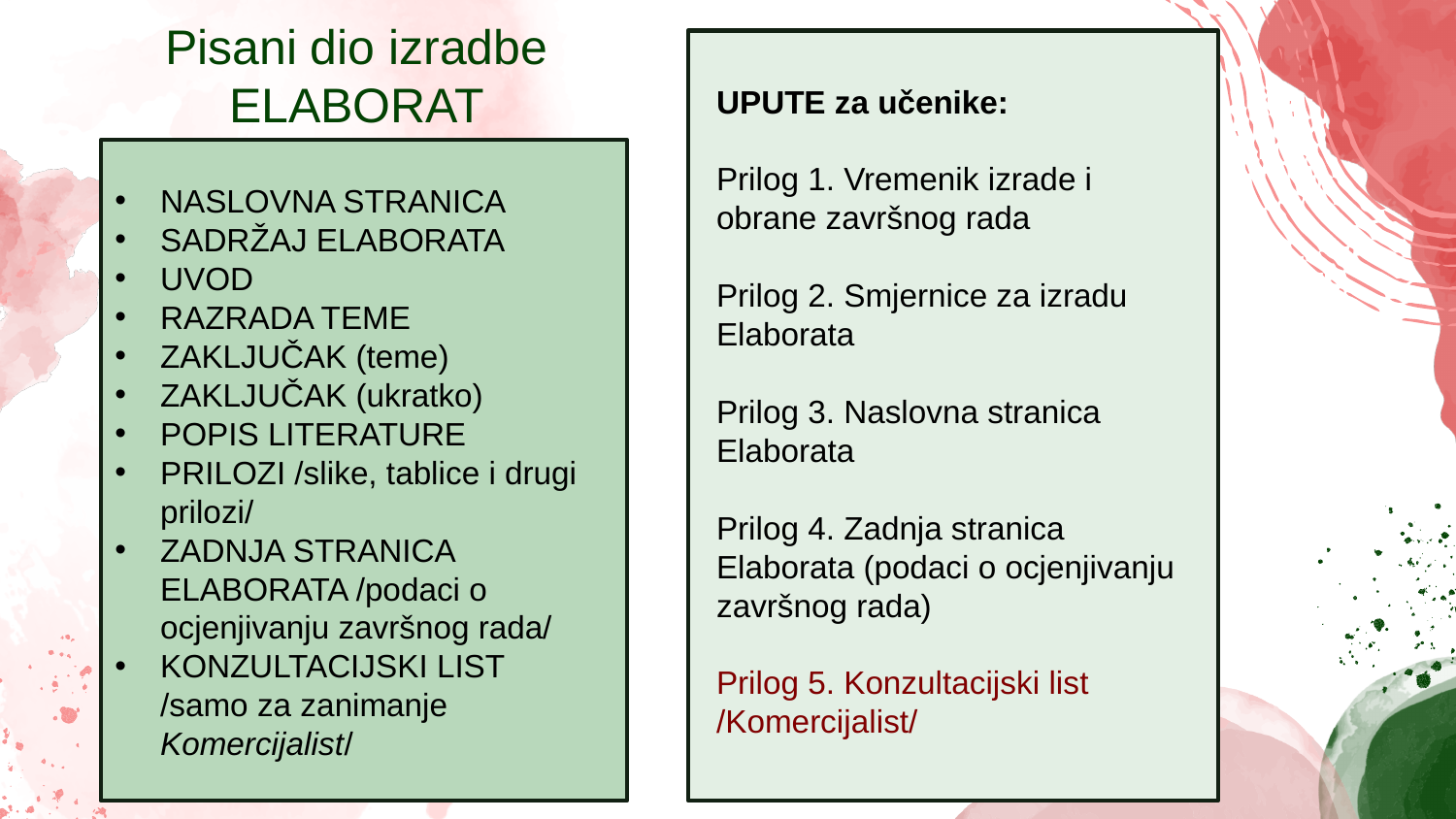

Pisani dio izradbe
ELABORAT

UPUTE za učenike:

Prilog 1. Vremenik izrade i obrane završnog rada

Prilog 2. Smjernice za izradu Elaborata

Prilog 3. Naslovna stranica Elaborata

Prilog 4. Zadnja stranica Elaborata (podaci o ocjenjivanju završnog rada)

Prilog 5. Konzultacijski list /Komercijalist/

NASLOVNA STRANICA
SADRŽAJ ELABORATA
UVOD
RAZRADA TEME
ZAKLJUČAK (teme)
ZAKLJUČAK (ukratko)
POPIS LITERATURE
PRILOZI /slike, tablice i drugi prilozi/
ZADNJA STRANICA ELABORATA /podaci o ocjenjivanju završnog rada/
KONZULTACIJSKI LIST /samo za zanimanje Komercijalist/